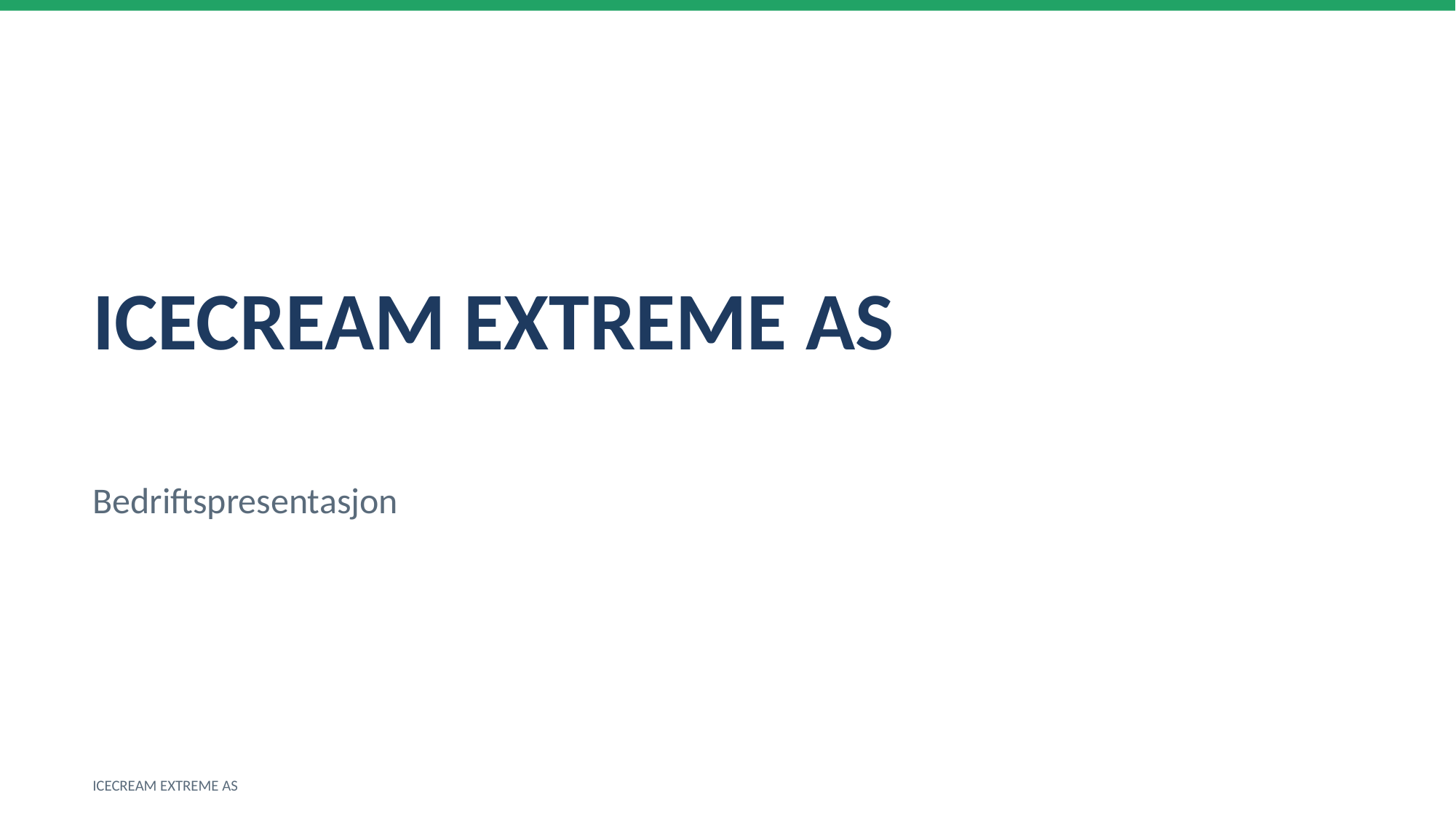

ICECREAM EXTREME AS
Bedriftspresentasjon
ICECREAM EXTREME AS